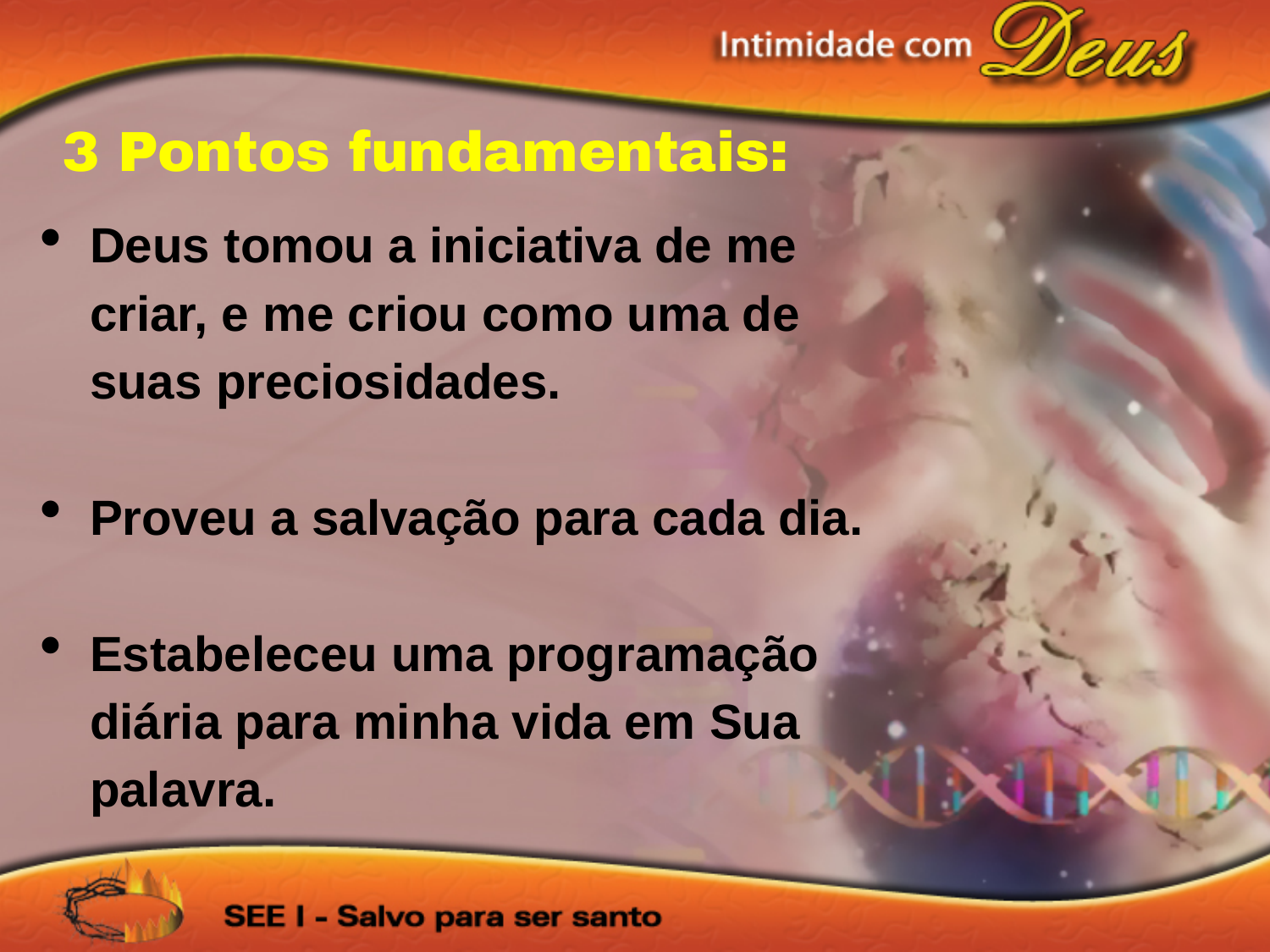

3 Pontos fundamentais:
Deus tomou a iniciativa de me criar, e me criou como uma de suas preciosidades.

Proveu a salvação para cada dia.

Estabeleceu uma programação diária para minha vida em Sua palavra.